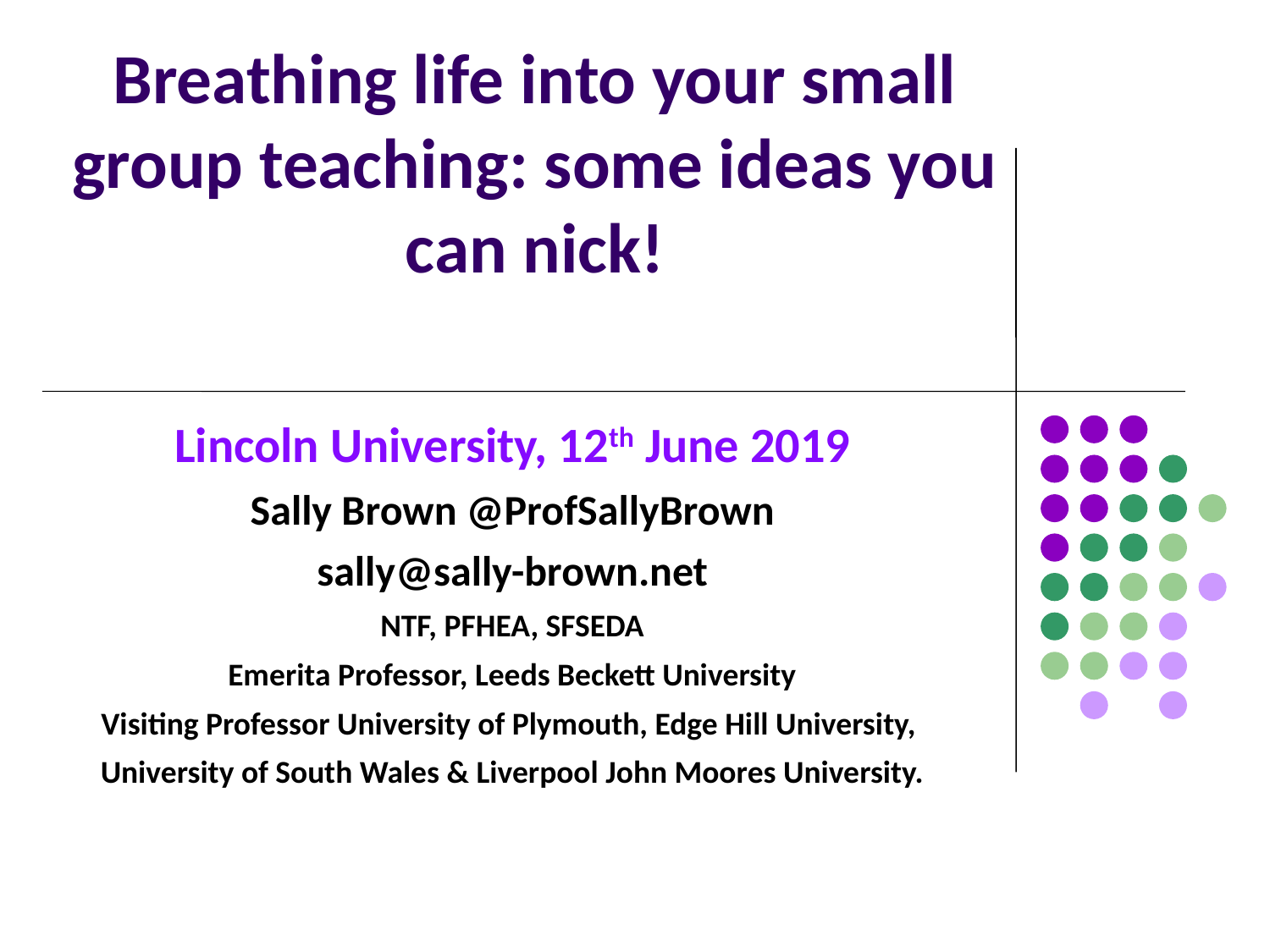

# Breathing life into your small group teaching: some ideas you can nick!
Lincoln University, 12th June 2019
Sally Brown @ProfSallyBrown
sally@sally-brown.net
NTF, PFHEA, SFSEDA
Emerita Professor, Leeds Beckett University
Visiting Professor University of Plymouth, Edge Hill University,
University of South Wales & Liverpool John Moores University.